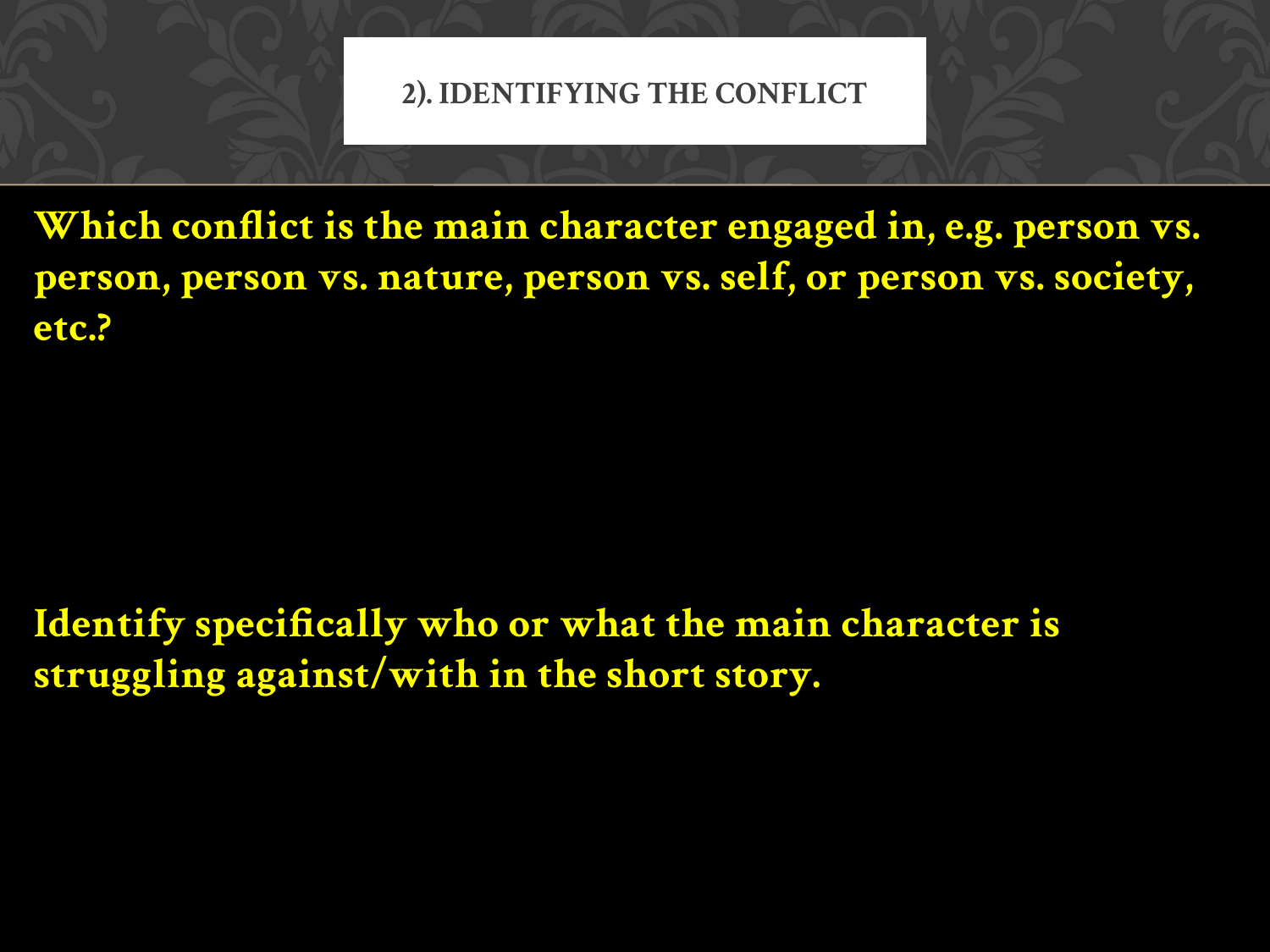

# 2). Identifying the conflict
Which conflict is the main character engaged in, e.g. person vs. person, person vs. nature, person vs. self, or person vs. society, etc.?

Identify specifically who or what the main character is struggling against/with in the short story.